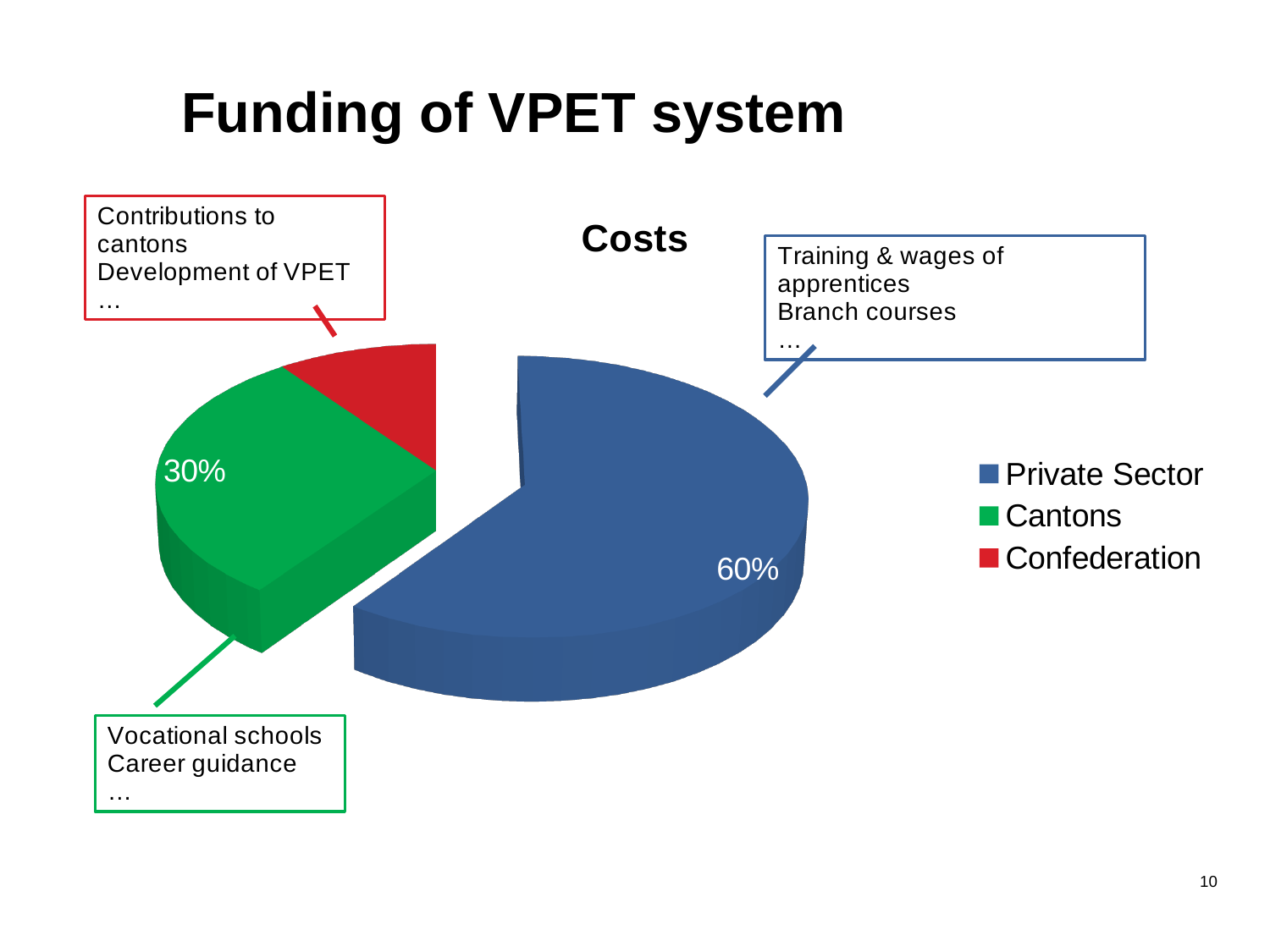

# Funding of VPET system

[unsupported chart]

10